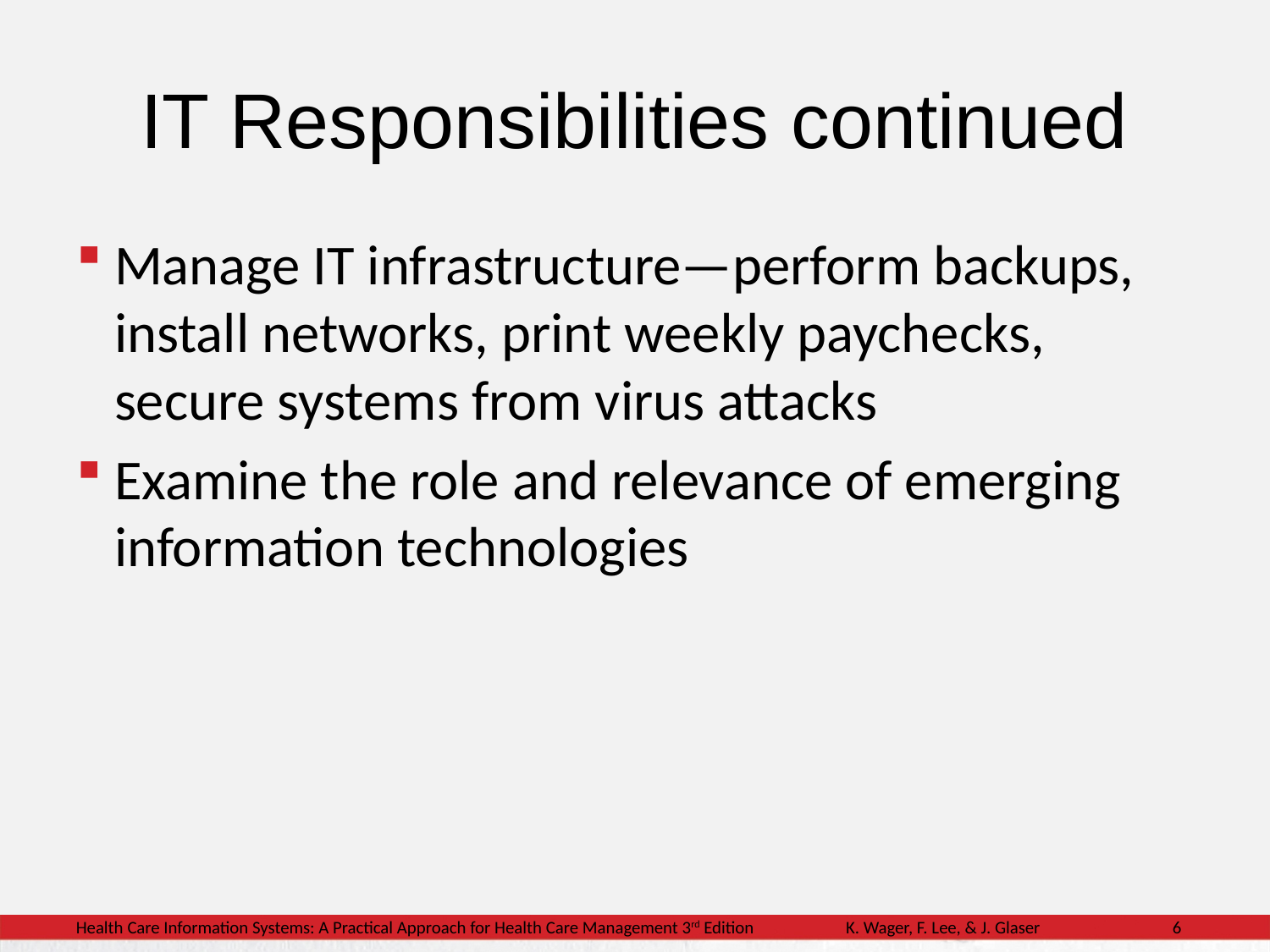

# IT Responsibilities continued
Manage IT infrastructure—perform backups, install networks, print weekly paychecks, secure systems from virus attacks
Examine the role and relevance of emerging information technologies